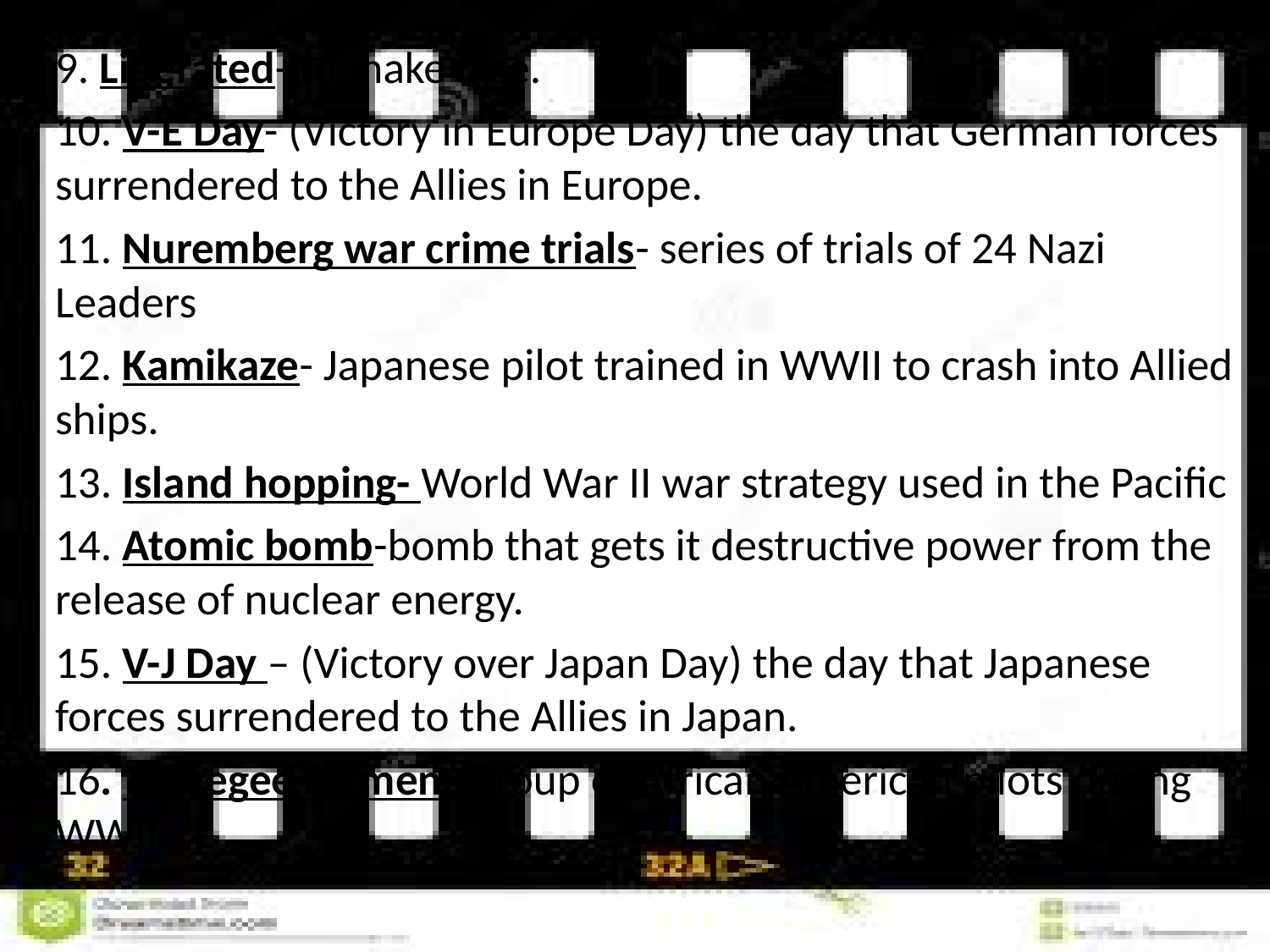

9. Liberated- to make free.
10. V-E Day- (Victory in Europe Day) the day that German forces surrendered to the Allies in Europe.
11. Nuremberg war crime trials- series of trials of 24 Nazi Leaders
12. Kamikaze- Japanese pilot trained in WWII to crash into Allied ships.
13. Island hopping- World War II war strategy used in the Pacific
14. Atomic bomb-bomb that gets it destructive power from the release of nuclear energy.
15. V-J Day – (Victory over Japan Day) the day that Japanese forces surrendered to the Allies in Japan.
16. Tuskegee Airmen- Group of African American pilots during WWII.